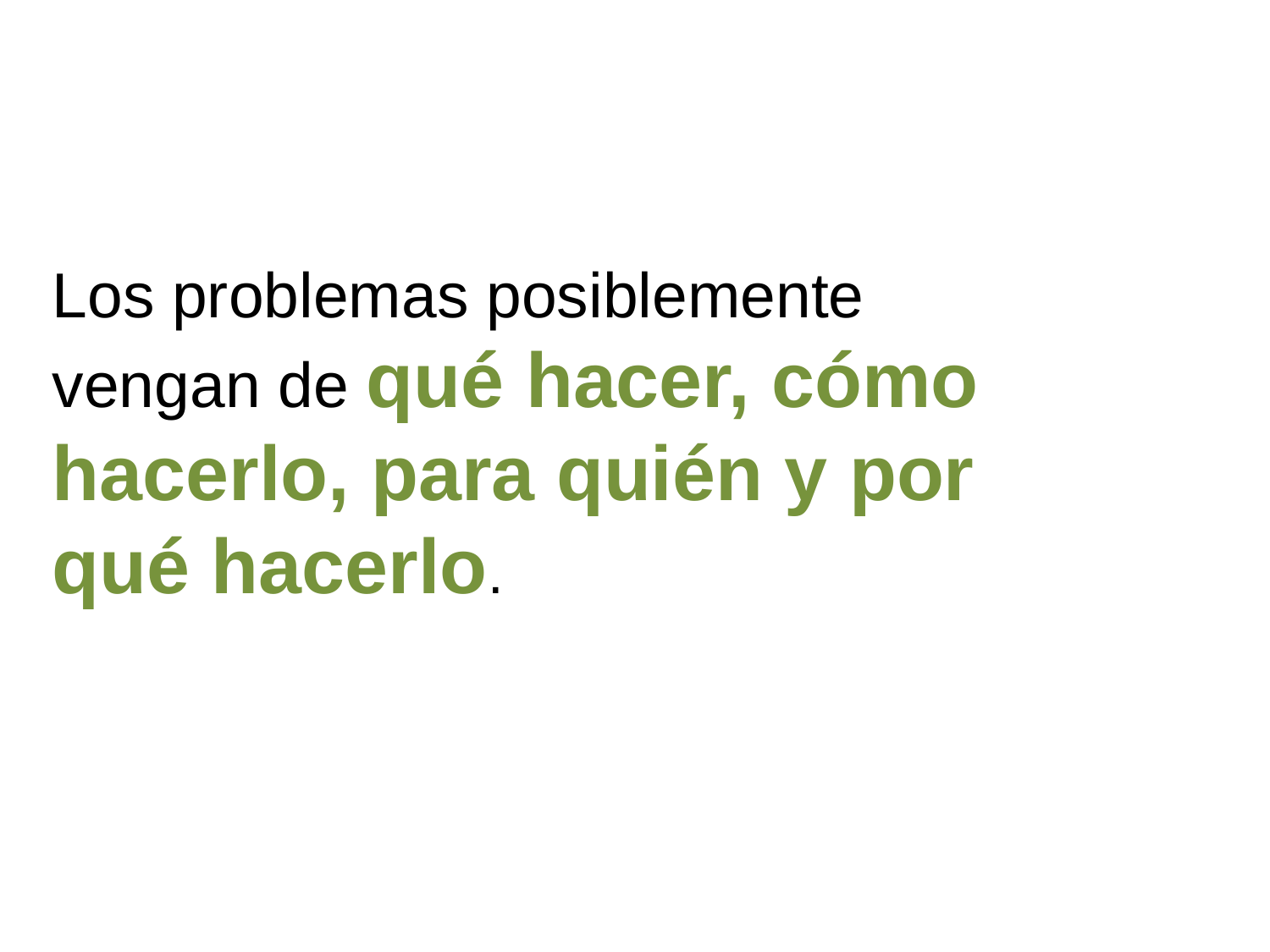

Los problemas posiblemente vengan de qué hacer, cómo hacerlo, para quién y por qué hacerlo.